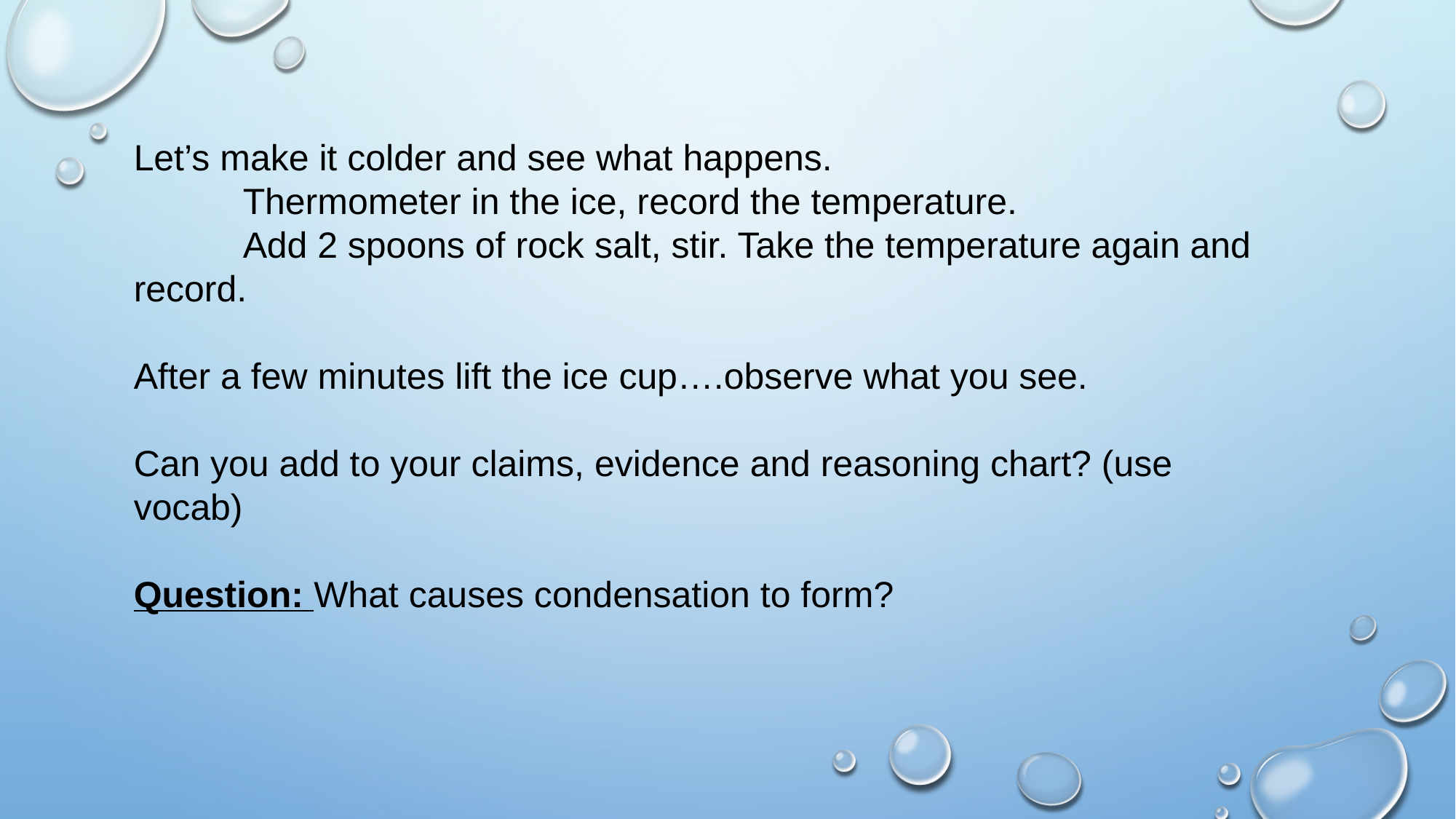

Let’s make it colder and see what happens.
	Thermometer in the ice, record the temperature.
	Add 2 spoons of rock salt, stir. Take the temperature again and record.

After a few minutes lift the ice cup….observe what you see.

Can you add to your claims, evidence and reasoning chart? (use vocab)

Question: What causes condensation to form?